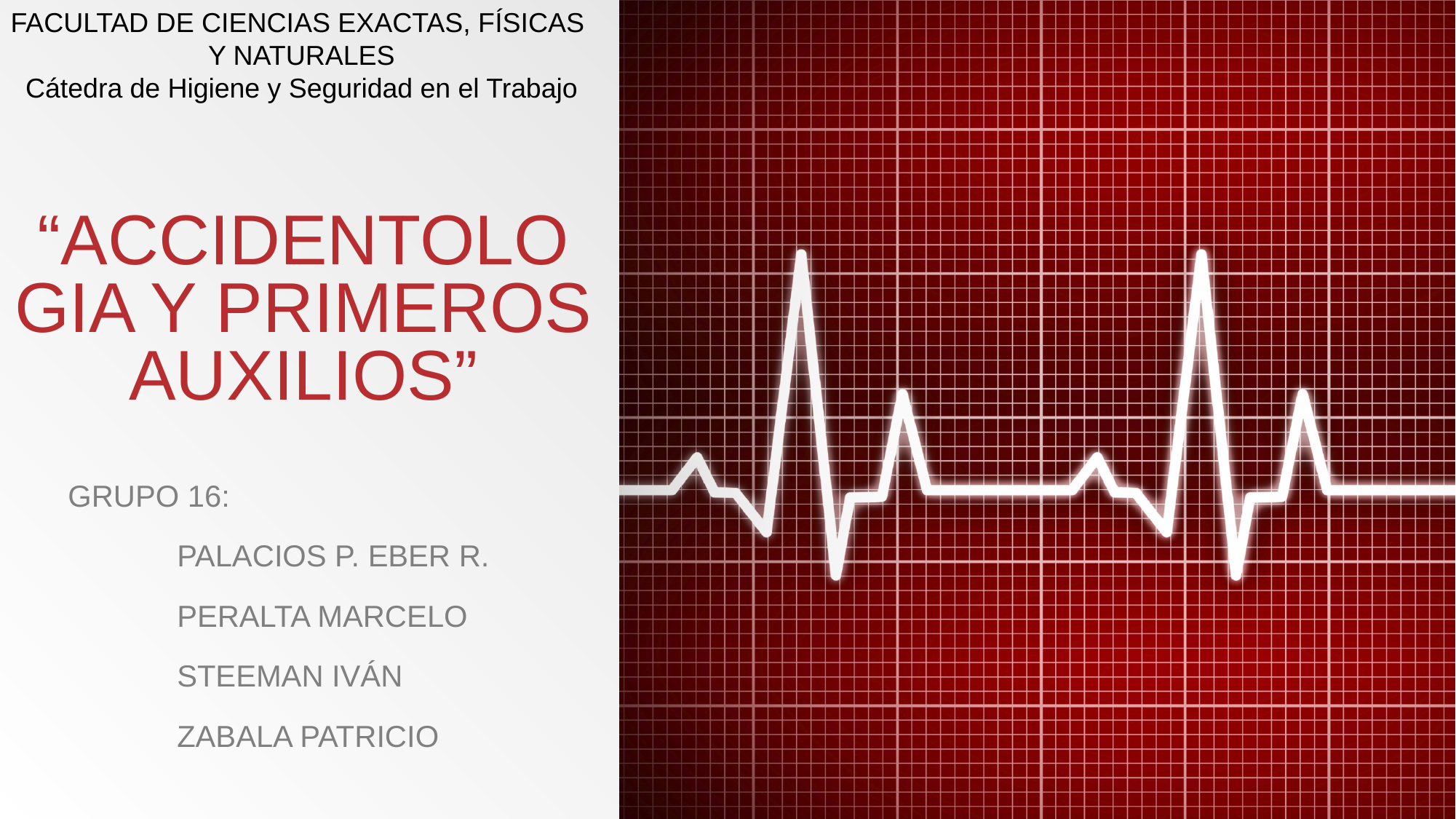

FACULTAD DE CIENCIAS EXACTAS, FÍSICAS  Y NATURALES
Cátedra de Higiene y Seguridad en el Trabajo
# “ACCIDENTOLOGIA Y PRIMEROS AUXILIOS”
Grupo 16:
	Palacios P. Eber R.
	Peralta Marcelo
	Steeman Iván
	Zabala Patricio